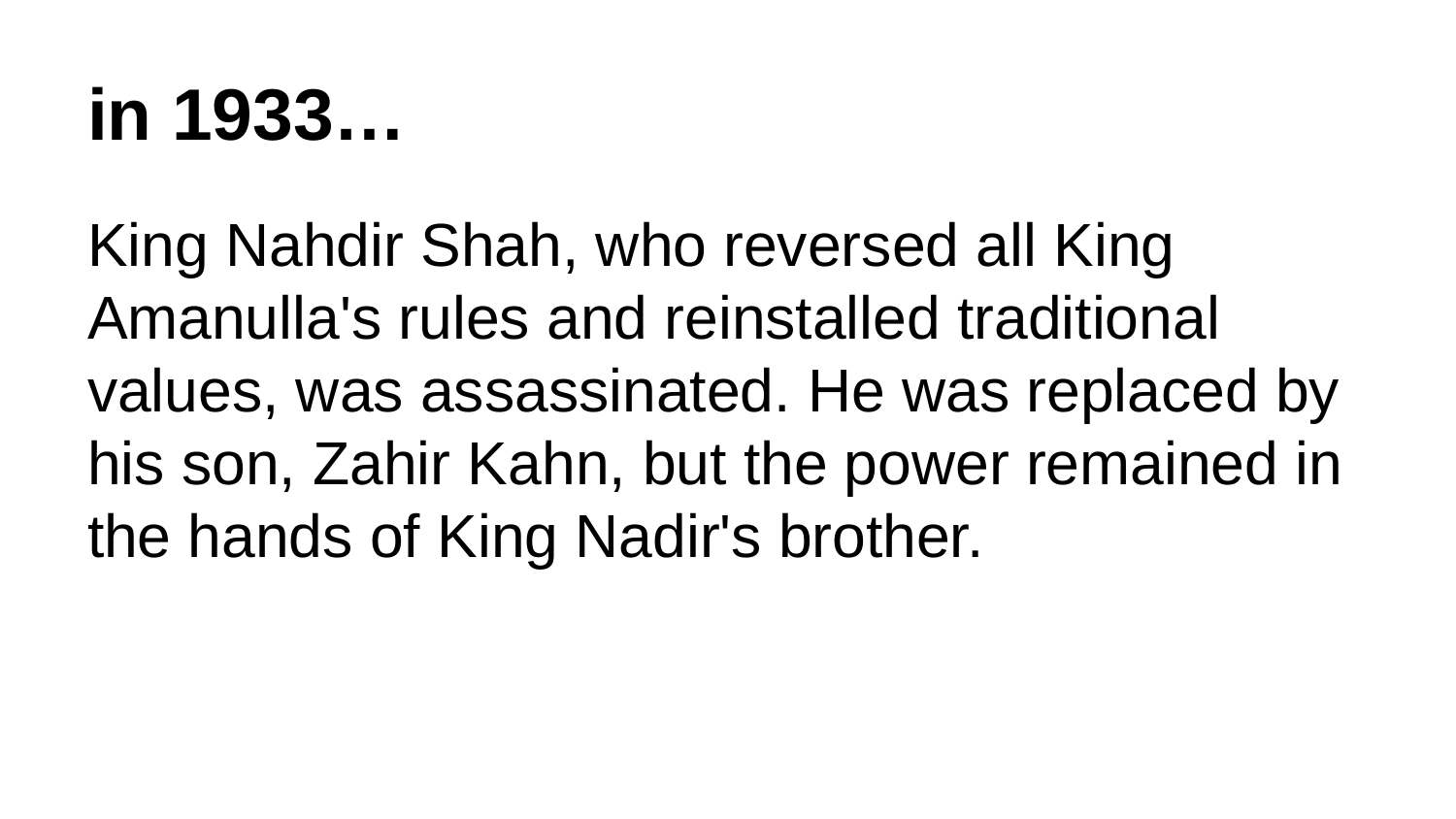

# in 1933…
King Nahdir Shah, who reversed all King Amanulla's rules and reinstalled traditional values, was assassinated. He was replaced by his son, Zahir Kahn, but the power remained in the hands of King Nadir's brother.